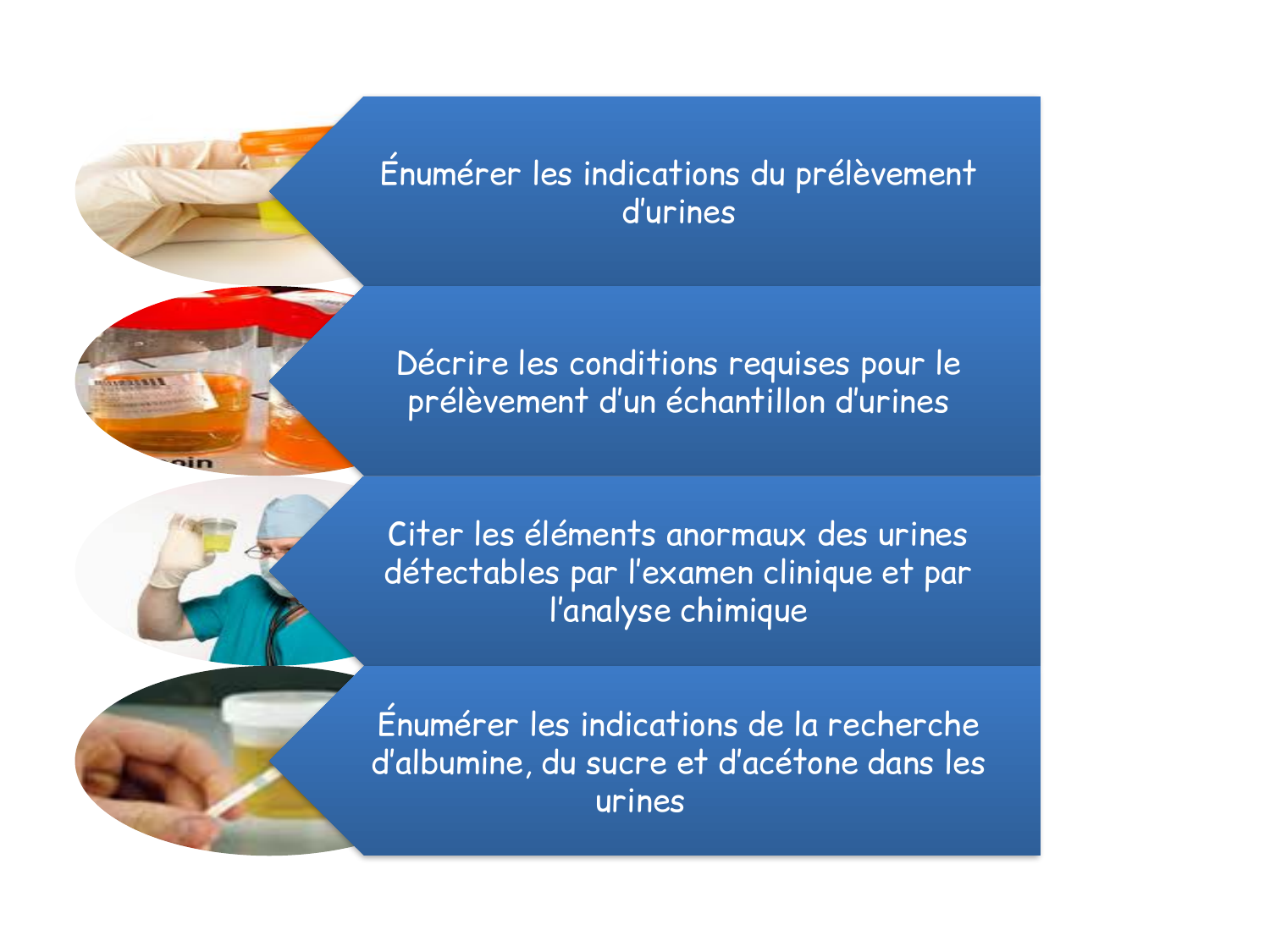

Énumérer les indications du prélèvement d’urines
Décrire les conditions requises pour le prélèvement d’un échantillon d’urines
Citer les éléments anormaux des urines détectables par l’examen clinique et par l’analyse chimique
Énumérer les indications de la recherche d’albumine, du sucre et d’acétone dans les urines